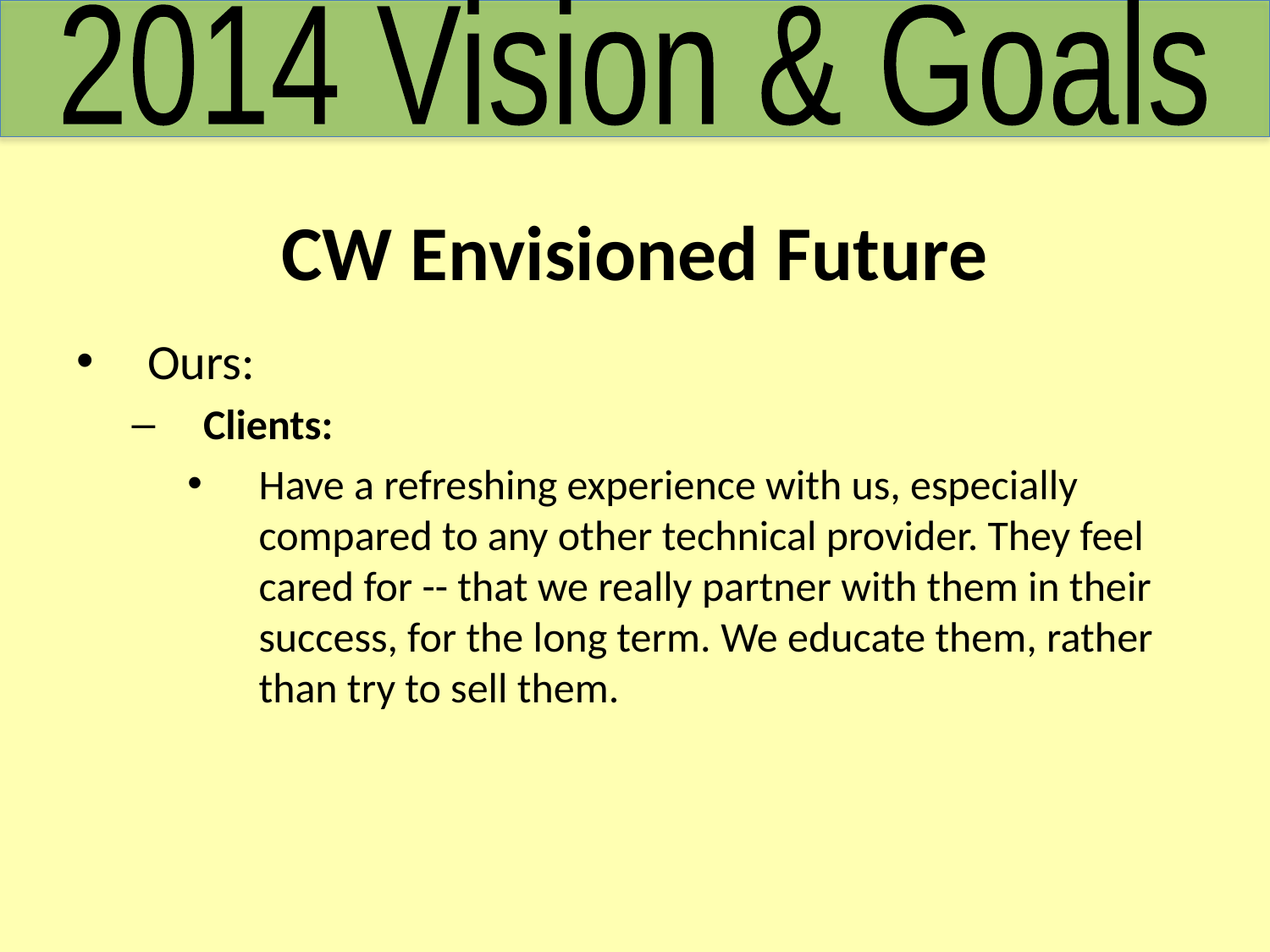

2014 Vision & Goals
# CW Envisioned Future
Ours:
Clients:
Have a refreshing experience with us, especially compared to any other technical provider. They feel cared for -- that we really partner with them in their success, for the long term. We educate them, rather than try to sell them.